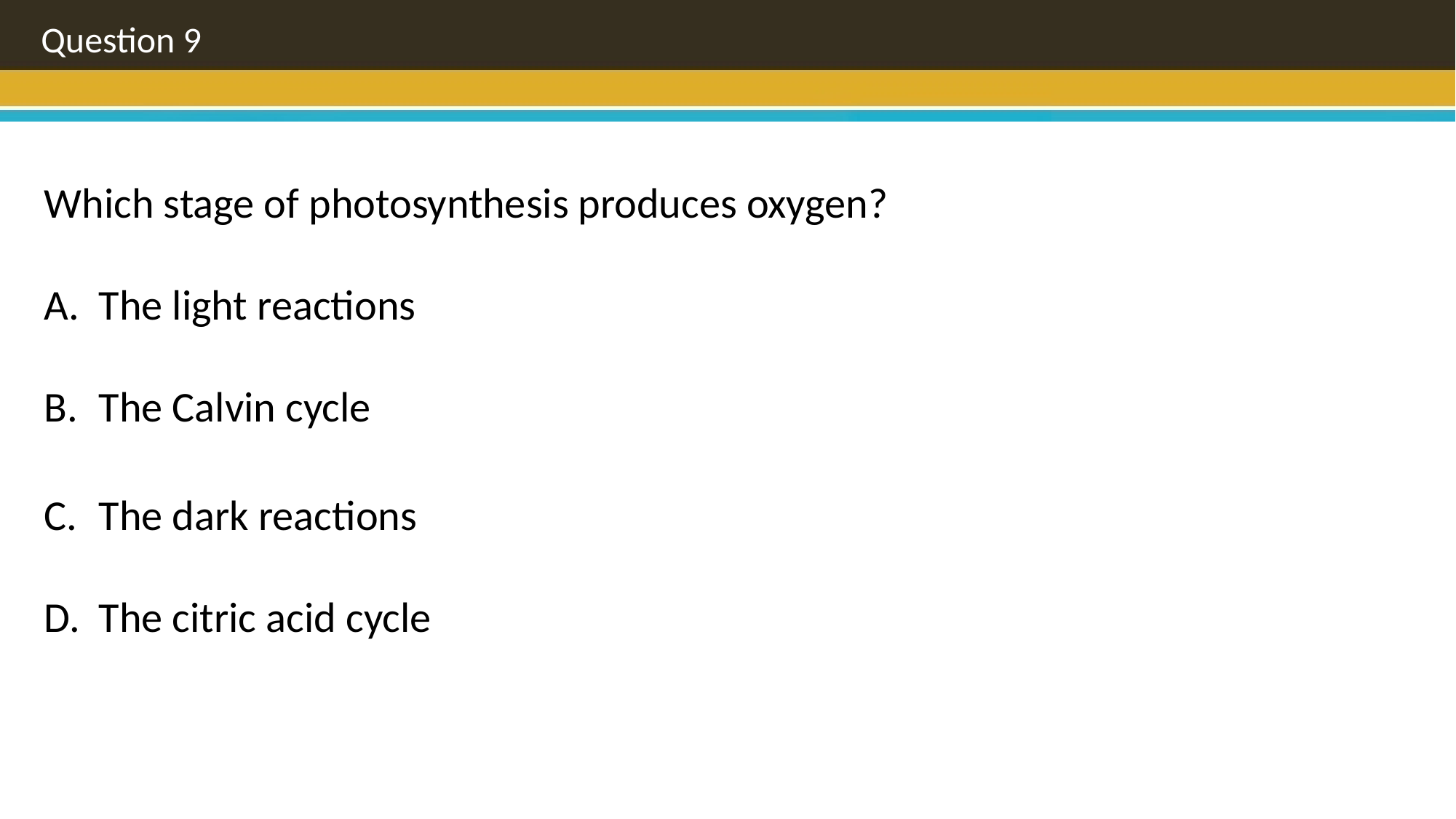

Question 9
Which stage of photosynthesis produces oxygen?

The light reactions

The Calvin cycle

The dark reactions

The citric acid cycle